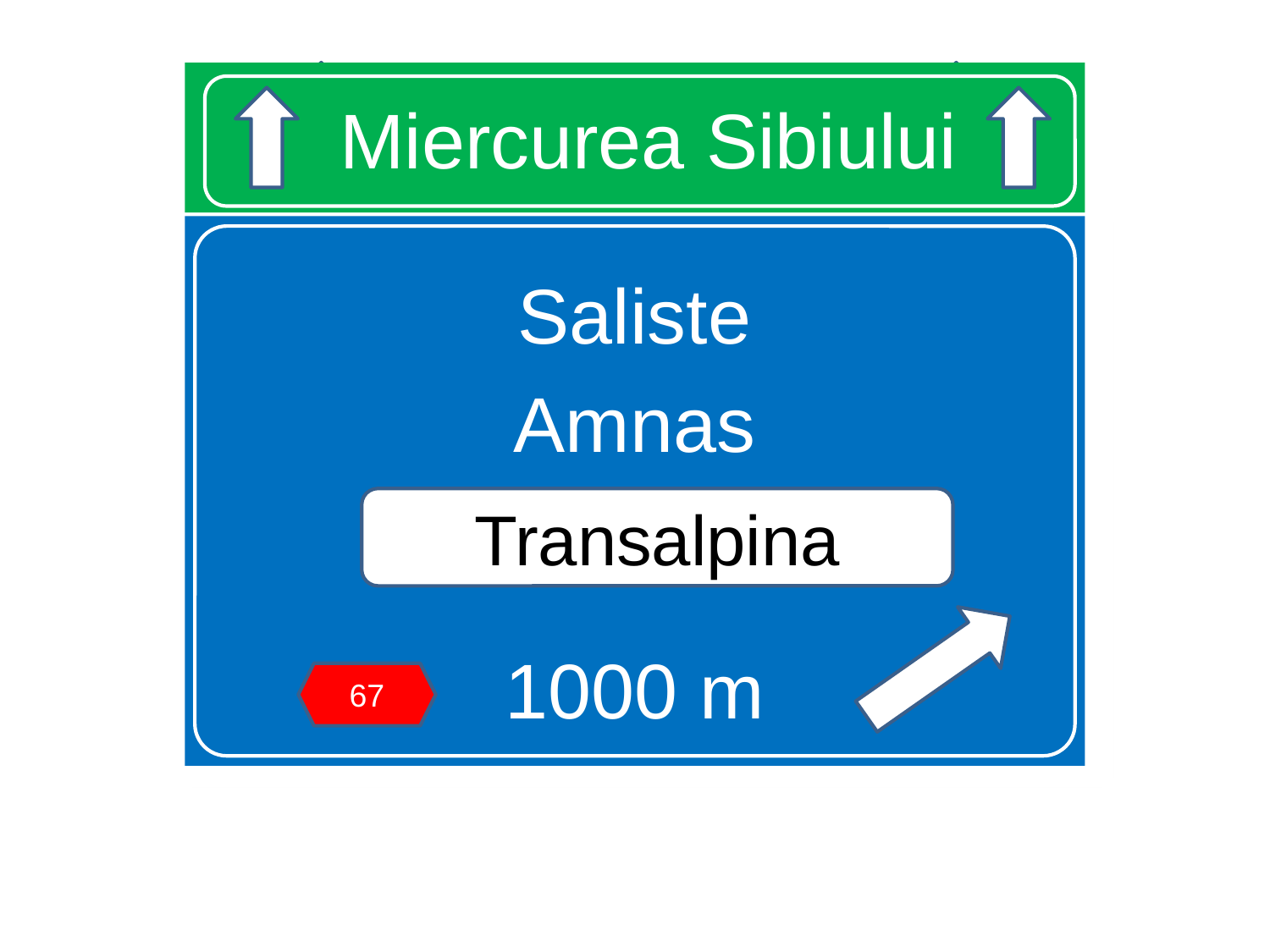

# Miercurea Sibiului

Saliste
Amnas

1000 m

Transalpina

67